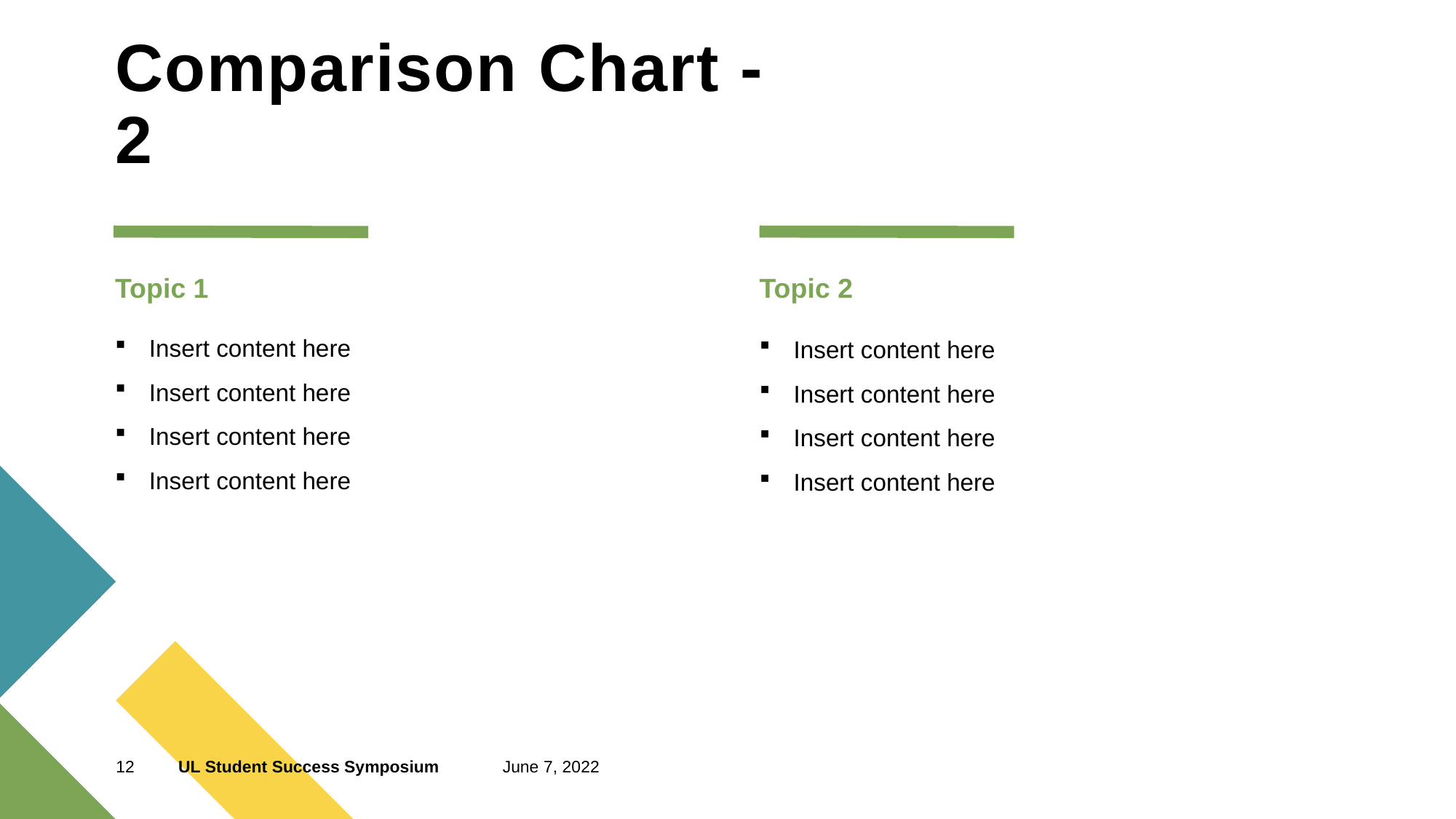

# Comparison Chart - 2
Topic 1
Topic 2
Insert content here
Insert content here
Insert content here
Insert content here

Insert content here
Insert content here
Insert content here
Insert content here

12
UL Student Success Symposium
June 7, 2022